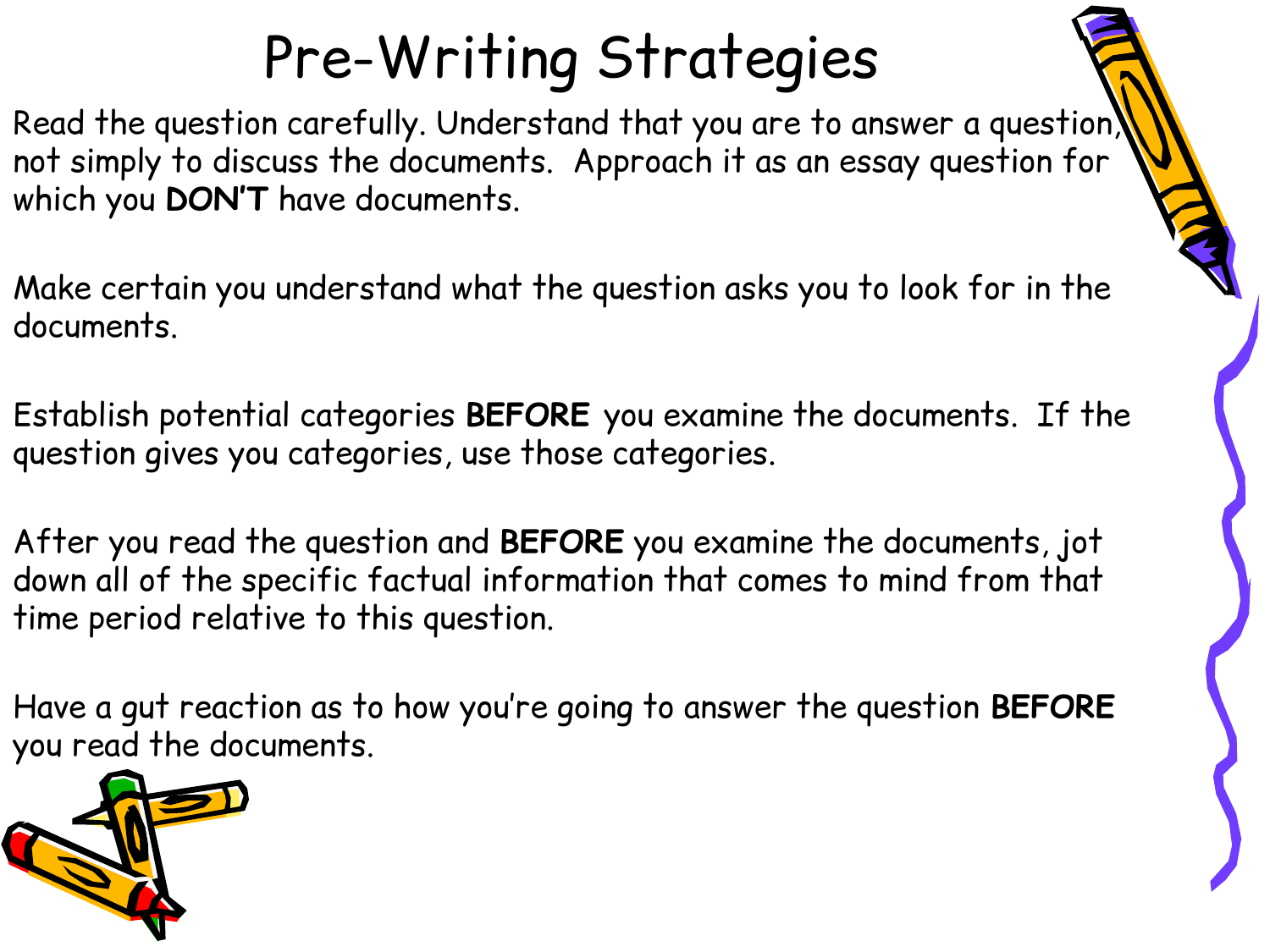

# Pre-Writing Strategies
Read the question carefully. Understand that you are to answer a question, not simply to discuss the documents.  Approach it as an essay question for which you DON’T have documents.

Make certain you understand what the question asks you to look for in the documents.

Establish potential categories BEFORE you examine the documents.  If the question gives you categories, use those categories.

After you read the question and BEFORE you examine the documents, jot down all of the specific factual information that comes to mind from that time period relative to this question.

Have a gut reaction as to how you’re going to answer the question BEFORE you read the documents.